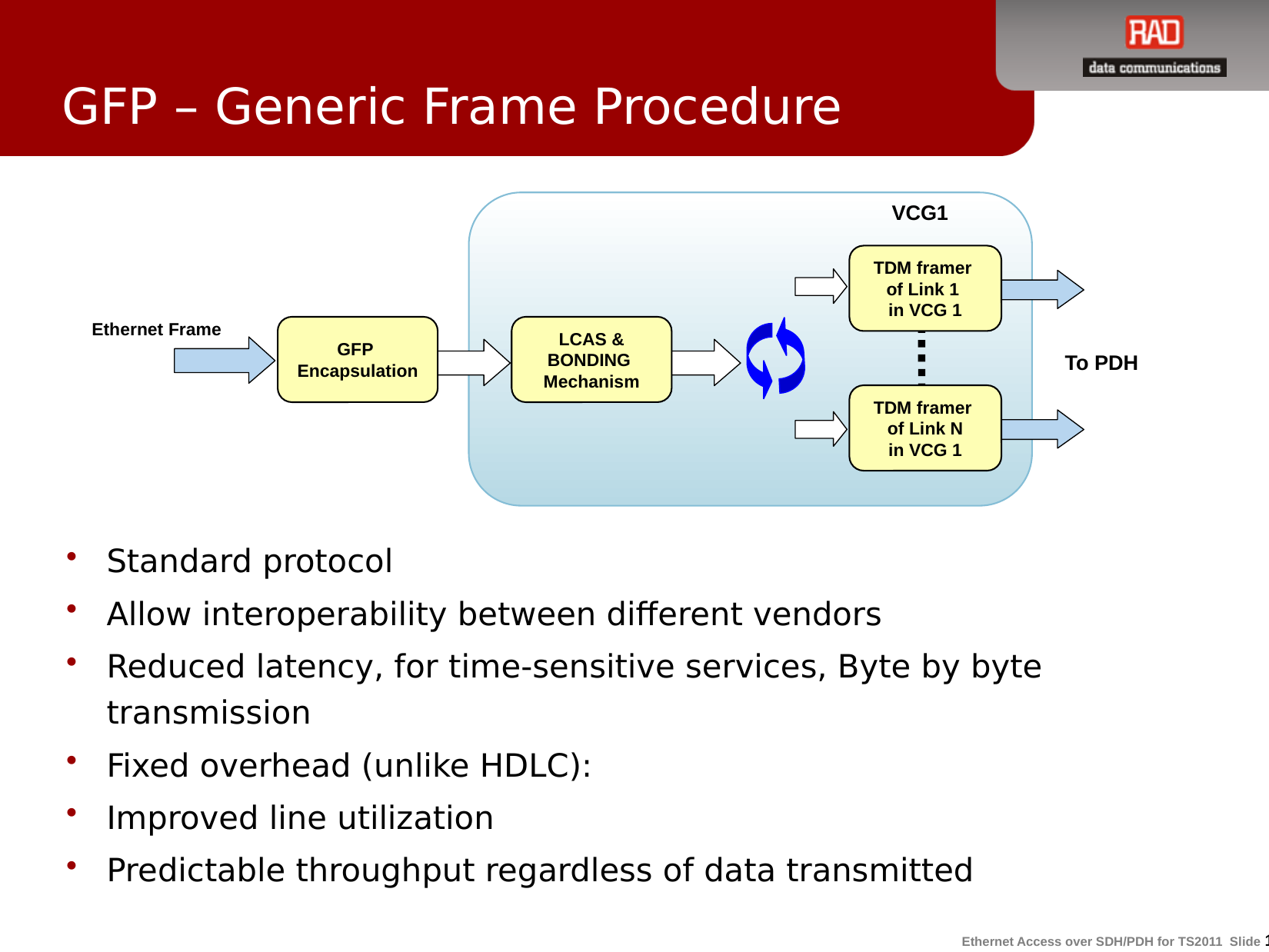

# GFP – Generic Frame Procedure

VCG1
TDM framer
of Link 1
in VCG 1

GFP
Encapsulation
LCAS & BONDING
Mechanism
Ethernet Frame

To PDH
TDM framer
of Link N
in VCG 1

Standard protocol
Allow interoperability between different vendors
Reduced latency, for time-sensitive services, Byte by byte transmission
Fixed overhead (unlike HDLC):
Improved line utilization
Predictable throughput regardless of data transmitted